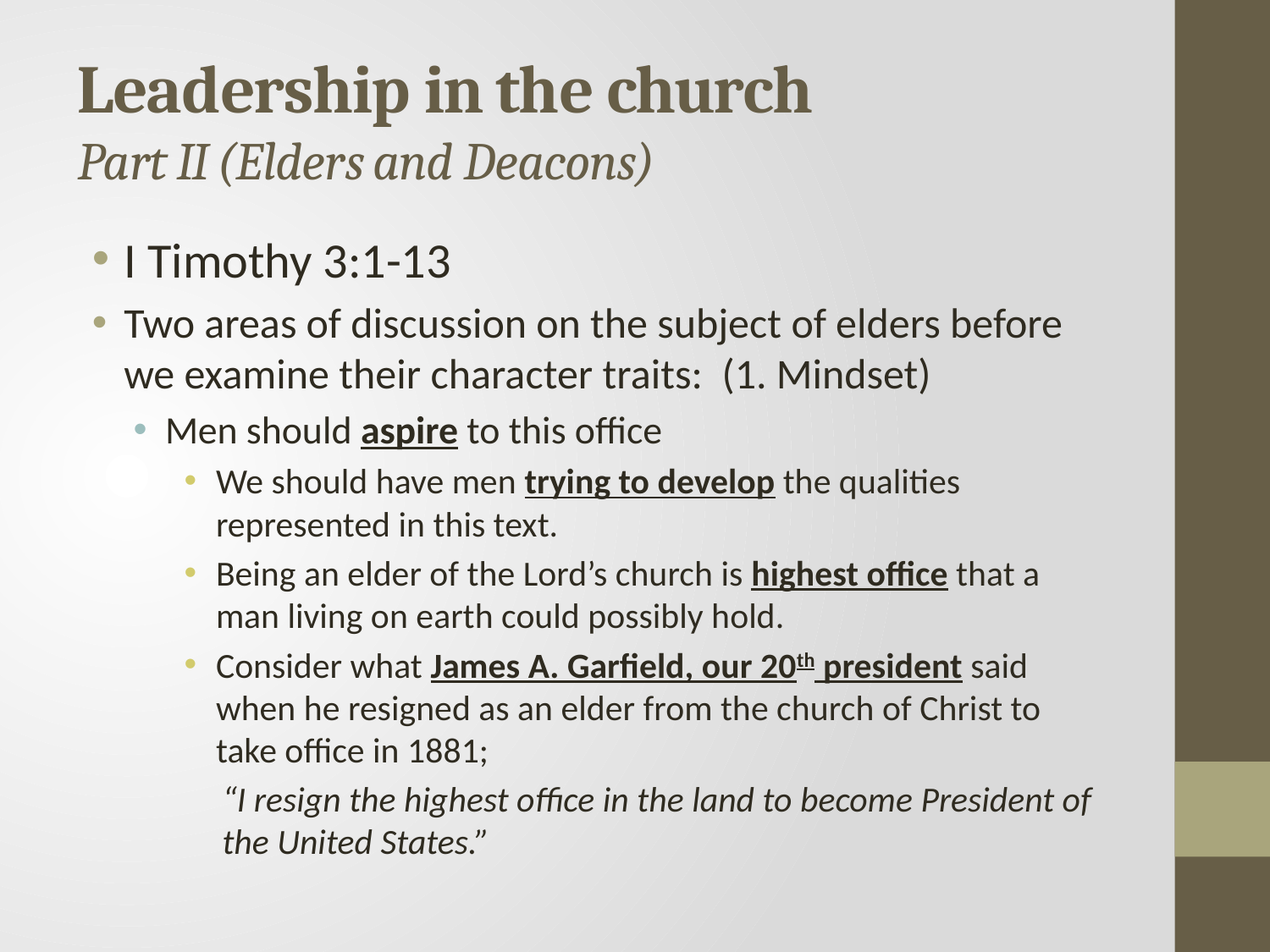

# Leadership in the church Part II (Elders and Deacons)
I Timothy 3:1-13
Two areas of discussion on the subject of elders before we examine their character traits:  (1. Mindset)
Men should aspire to this office
We should have men trying to develop the qualities represented in this text.
Being an elder of the Lord’s church is highest office that a man living on earth could possibly hold.
Consider what James A. Garfield, our 20th president said when he resigned as an elder from the church of Christ to take office in 1881;
“I resign the highest office in the land to become President of the United States.”